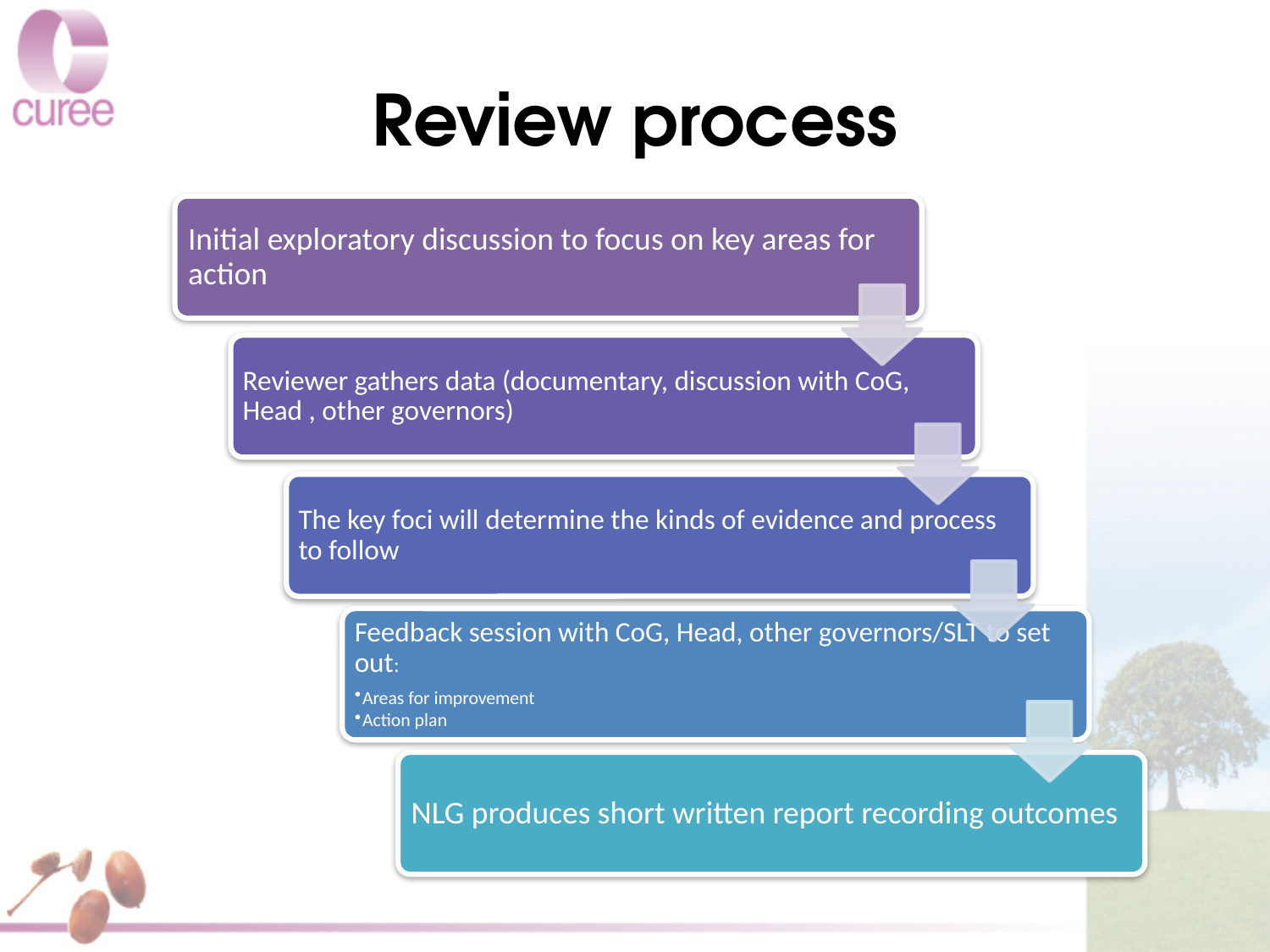

# Review process
Initial exploratory discussion to focus on key areas for action
Reviewer gathers data (documentary, discussion with CoG, Head , other governors)
The key foci will determine the kinds of evidence and process to follow
Feedback session with CoG, Head, other governors/SLT to set out:
Areas for improvement
Action plan
NLG produces short written report recording outcomes